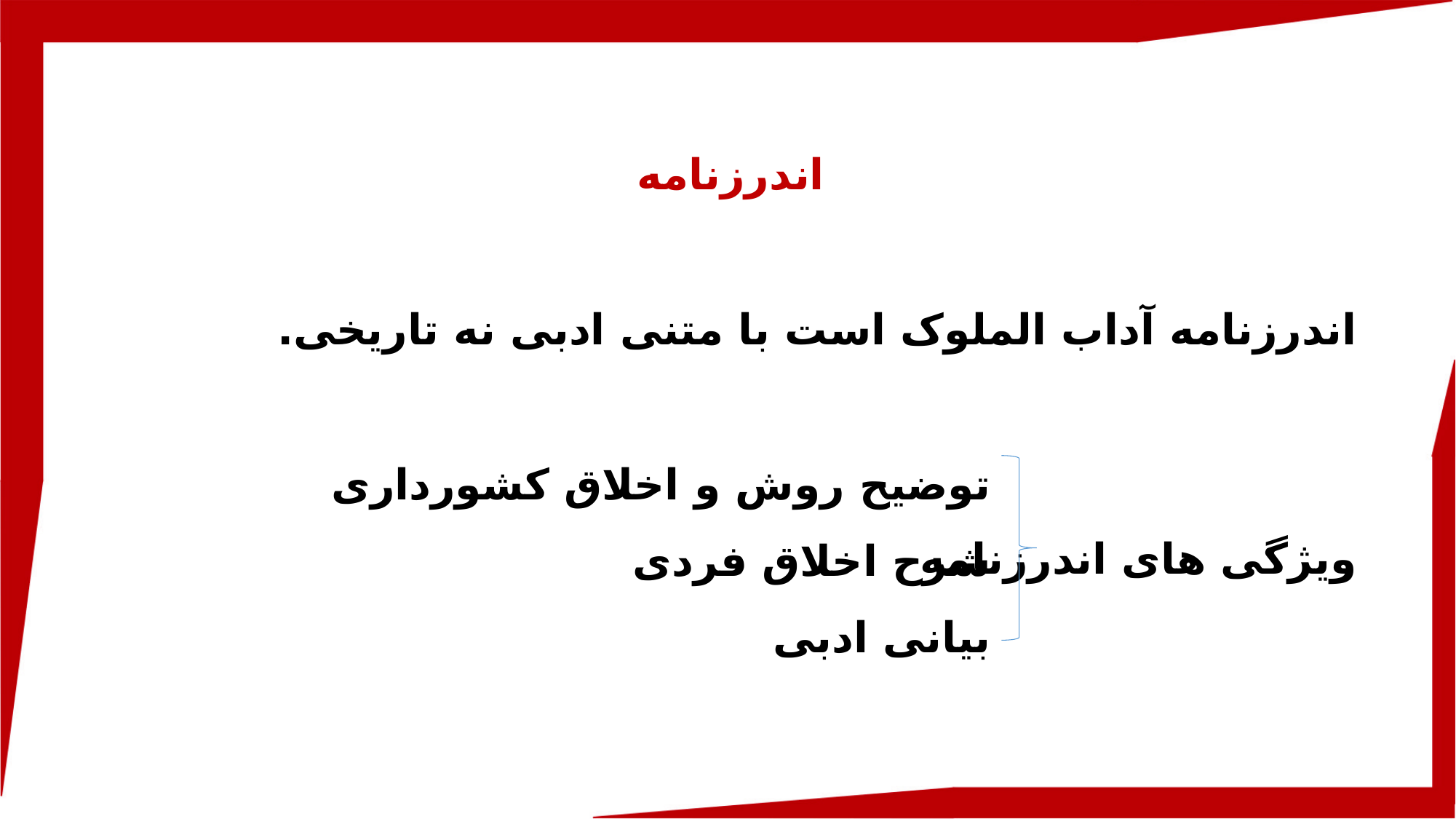

اندرزنامه
اندرزنامه آداب الملوک است با متنی ادبی نه تاریخی.

ویژگی های اندرزنامه
توضیح روش و اخلاق کشورداری
شرح اخلاق فردی
بیانی ادبی